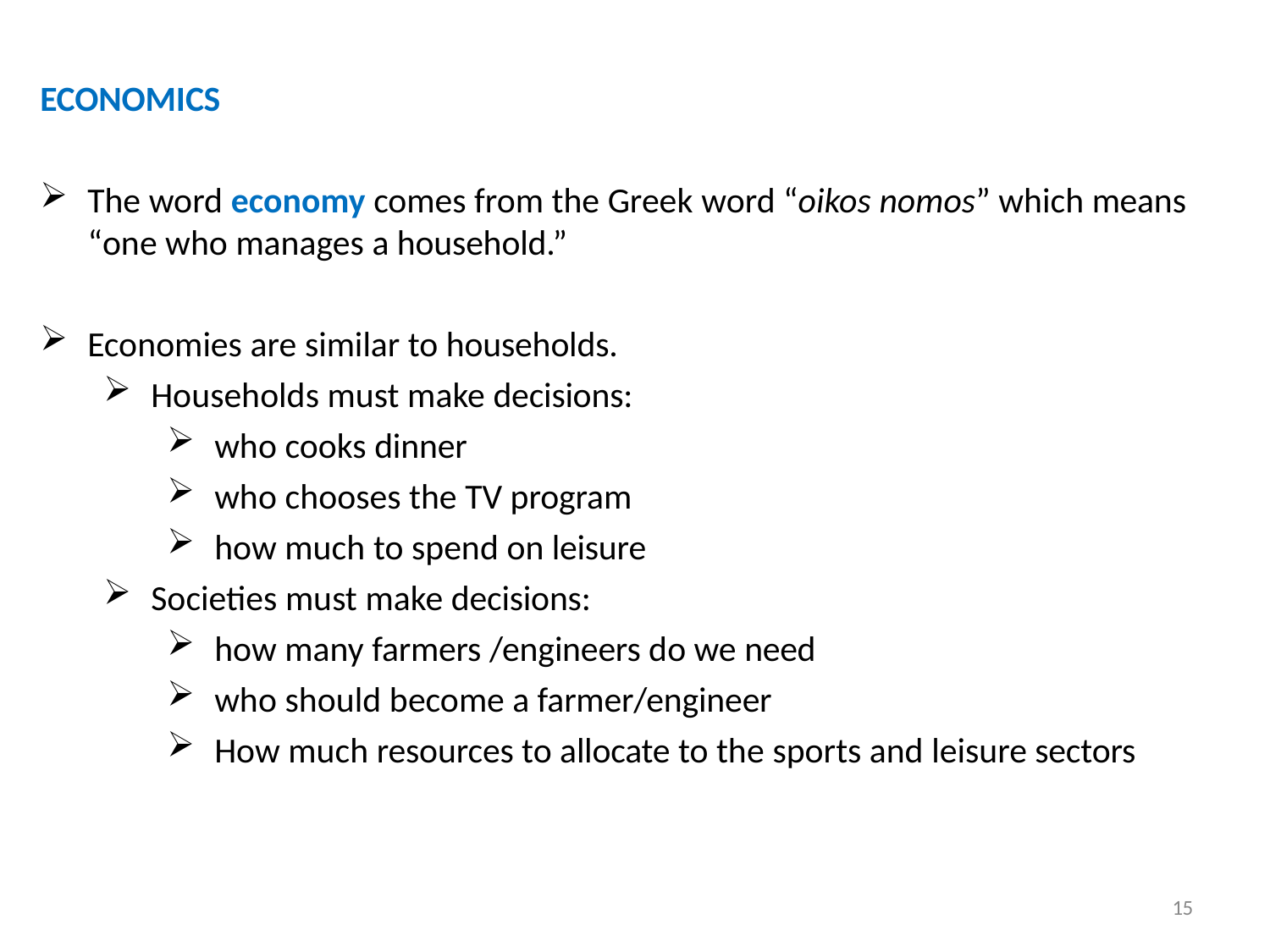

# ECONOMICS
The word economy comes from the Greek word “oikos nomos” which means
“one who manages a household.”

Economies are similar to households.
Households must make decisions:
who cooks dinner
who chooses the TV program
how much to spend on leisure
Societies must make decisions:
how many farmers /engineers do we need
who should become a farmer/engineer
How much resources to allocate to the sports and leisure sectors
15